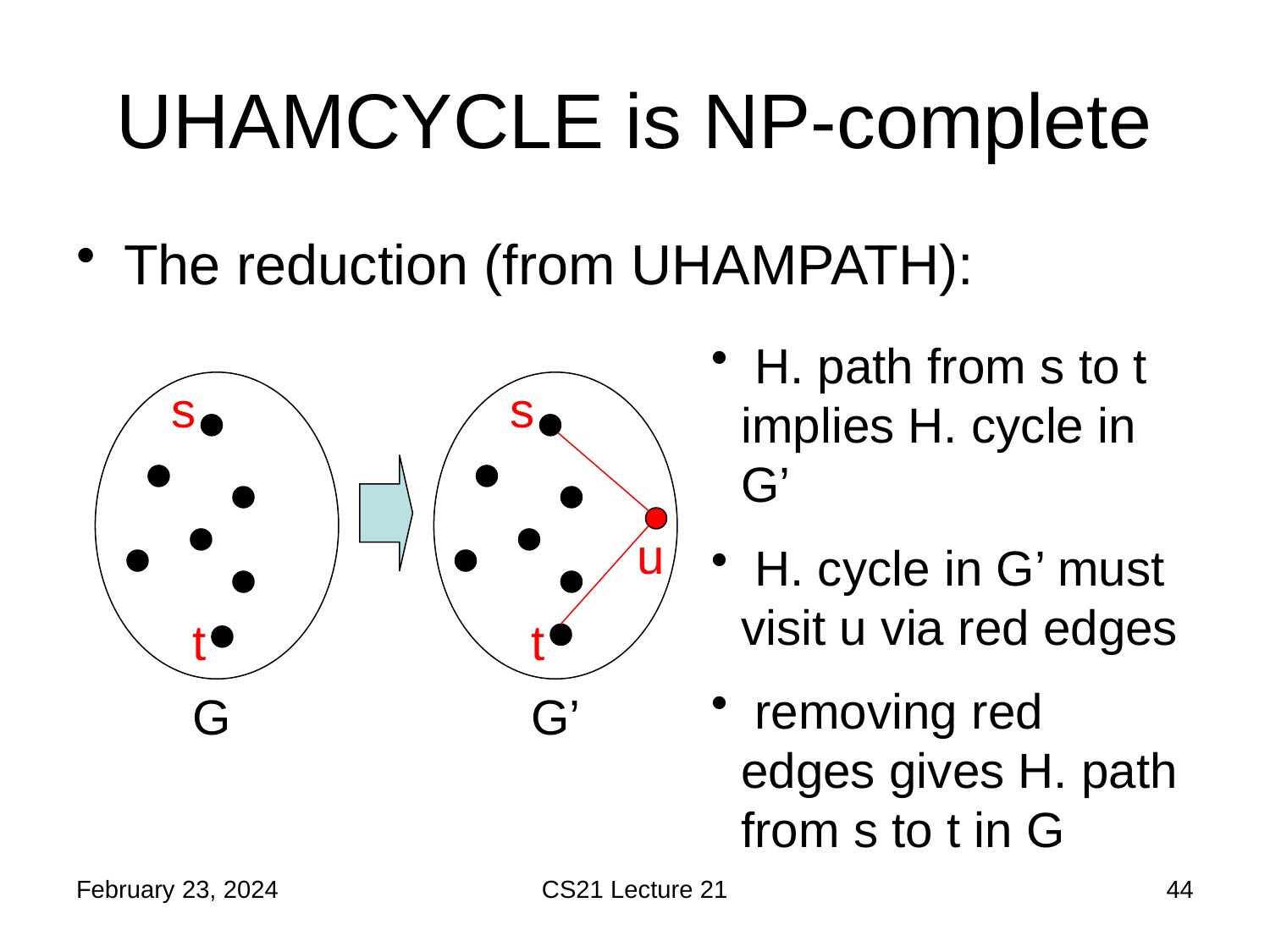

# UHAMCYCLE is NP-complete
The reduction (from UHAMPATH):
 H. path from s to t implies H. cycle in G’
 H. cycle in G’ must visit u via red edges
 removing red edges gives H. path from s to t in G

s

s

u

t
t

G
G’
February 23, 2024
CS21 Lecture 21
44